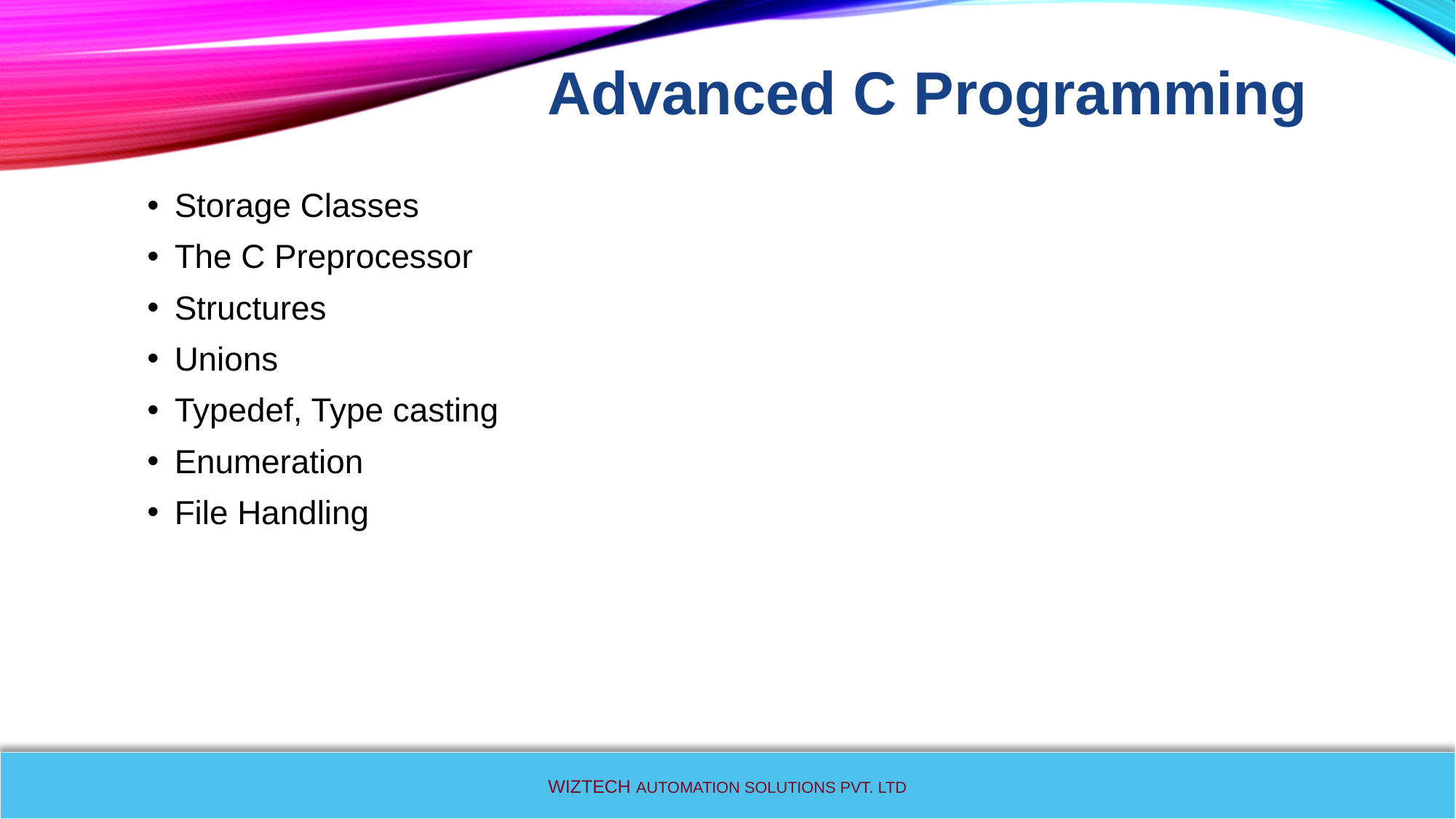

# Advanced C Programming
Storage Classes
The C Preprocessor
Structures
Unions
Typedef, Type casting
Enumeration
File Handling

WIZTECH AUTOMATION SOLUTIONS PVT. LTD